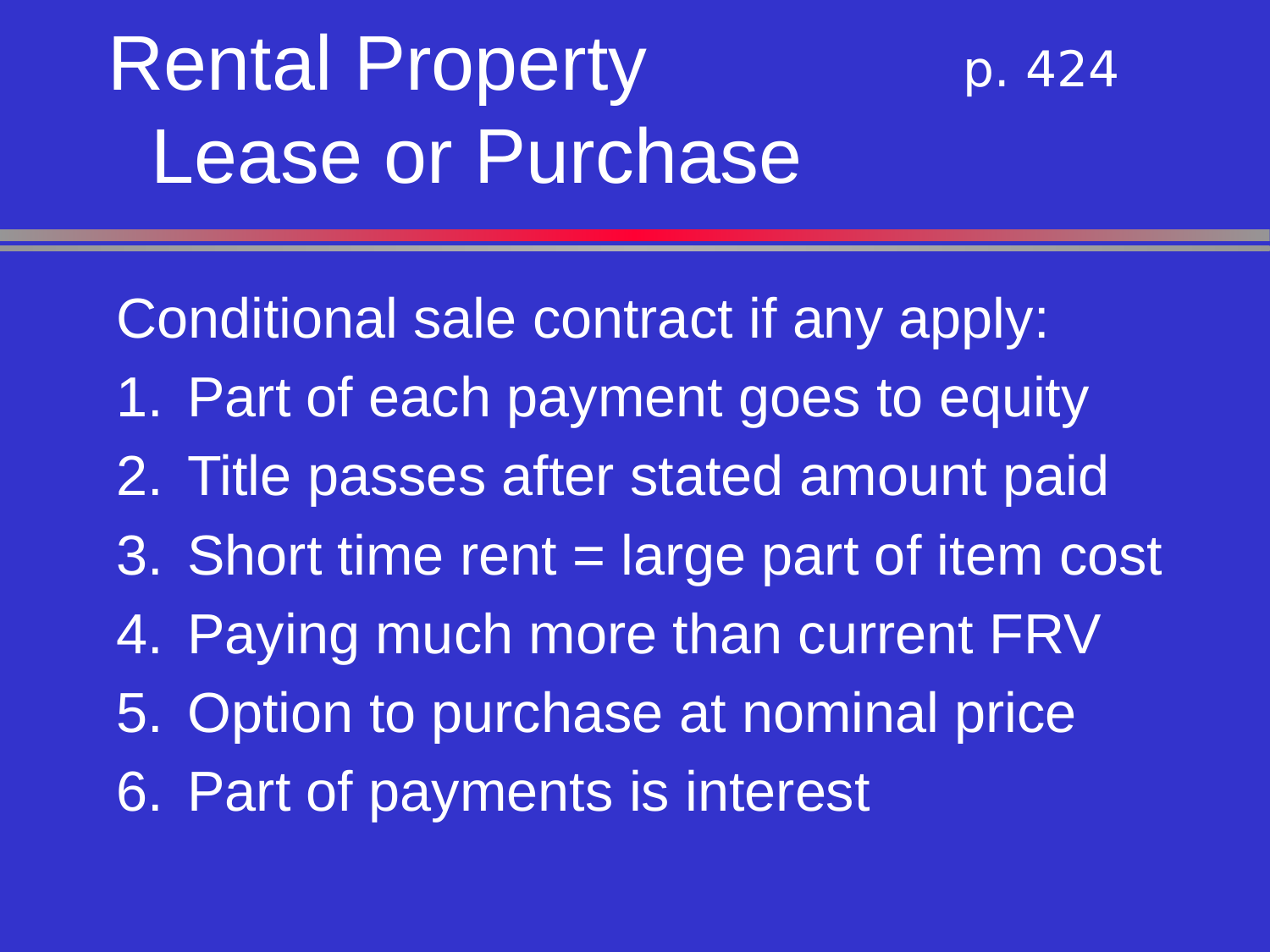

# Rental Property Lease or Purchase
        p. 424
Conditional sale contract if any apply:
Part of each payment goes to equity
Title passes after stated amount paid
Short time rent = large part of item cost
Paying much more than current FRV
Option to purchase at nominal price
Part of payments is interest